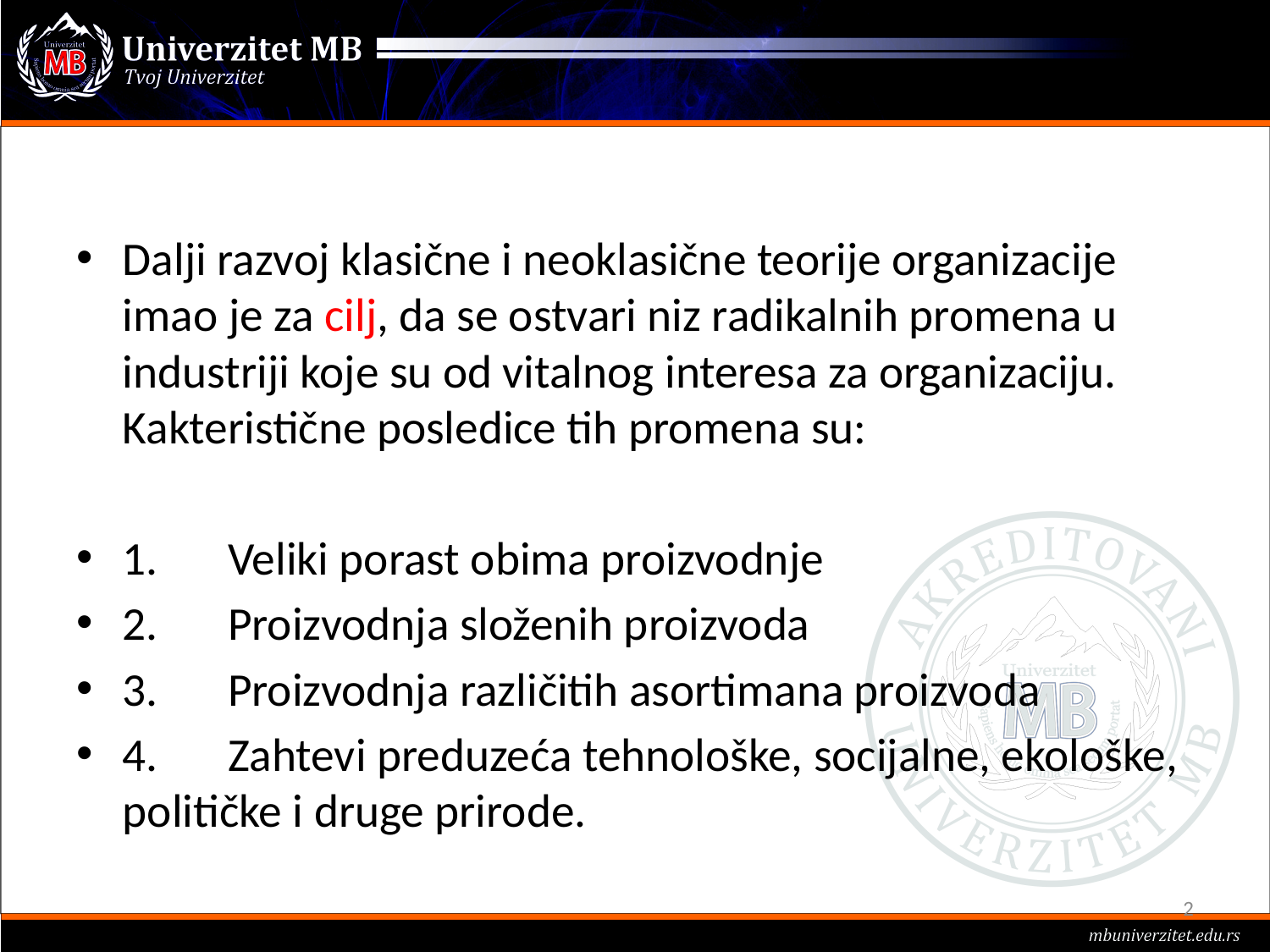

#
Dalji razvoj klasične i neoklasične teorije organizacije imao je za cilj, da se ostvari niz radikalnih promena u industriji koje su od vitalnog interesa za organizaciju. Kakteristične posledice tih promena su:

1.	Veliki porast obima proizvodnje
2.	Proizvodnja složenih proizvoda
3.	Proizvodnja različitih asortimana proizvoda
4.	Zahtevi preduzeća tehnološke, socijalne, ekološke, političke i druge prirode.

2